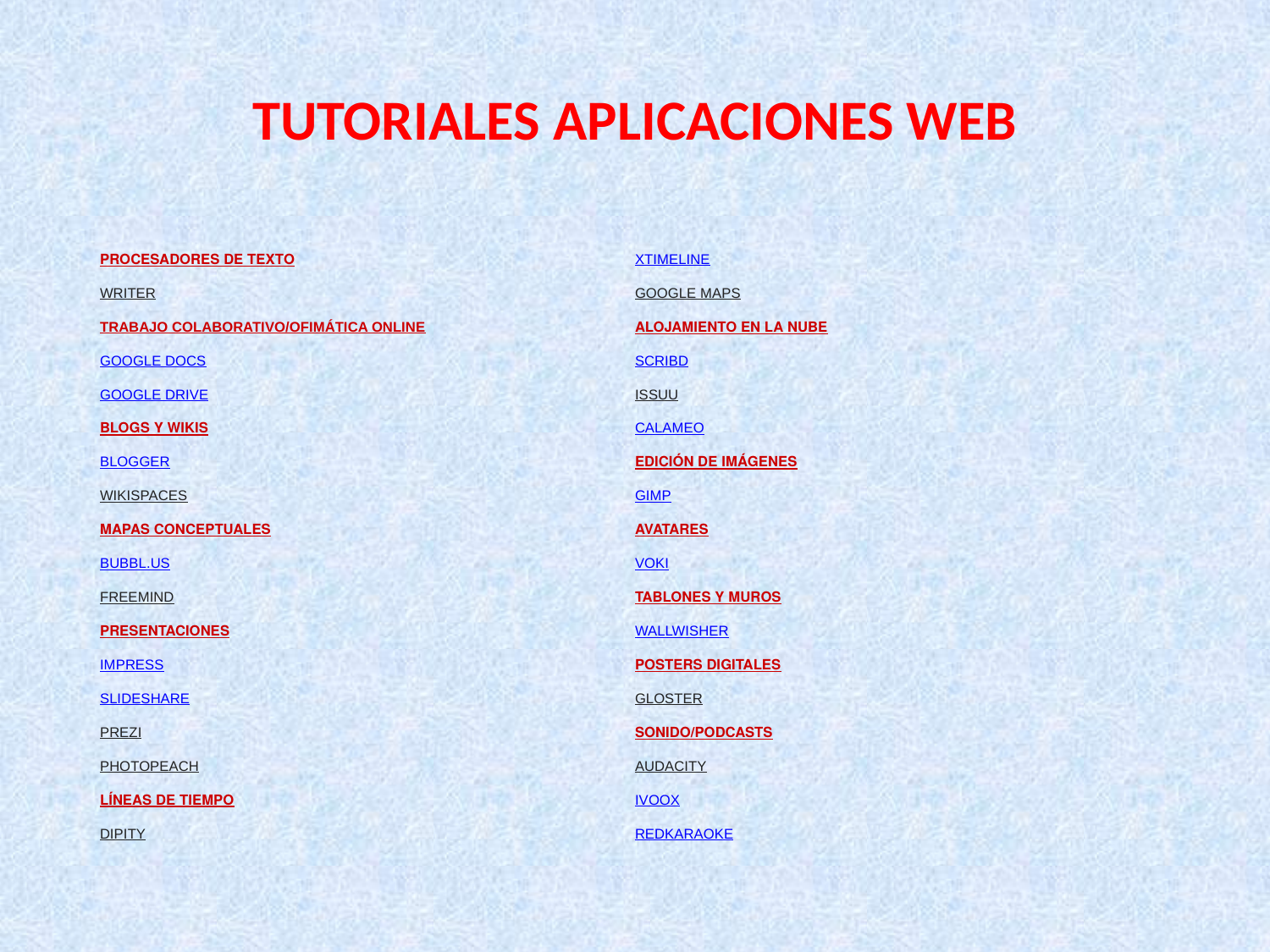

# TUTORIALES APLICACIONES WEB
PROCESADORES DE TEXTO
WRITER
TRABAJO COLABORATIVO/OFIMÁTICA ONLINE
GOOGLE DOCS
GOOGLE DRIVE
BLOGS Y WIKIS
BLOGGER
WIKISPACES
MAPAS CONCEPTUALES
BUBBL.US
FREEMIND
PRESENTACIONES
IMPRESS
SLIDESHARE
PREZI
PHOTOPEACH
LÍNEAS DE TIEMPO
DIPITY
XTIMELINE
GOOGLE MAPS
ALOJAMIENTO EN LA NUBE
SCRIBD
ISSUU
CALAMEO
EDICIÓN DE IMÁGENES
GIMP
AVATARES
VOKI
TABLONES Y MUROS
WALLWISHER
POSTERS DIGITALES
GLOSTER
SONIDO/PODCASTS
AUDACITY
IVOOX
REDKARAOKE